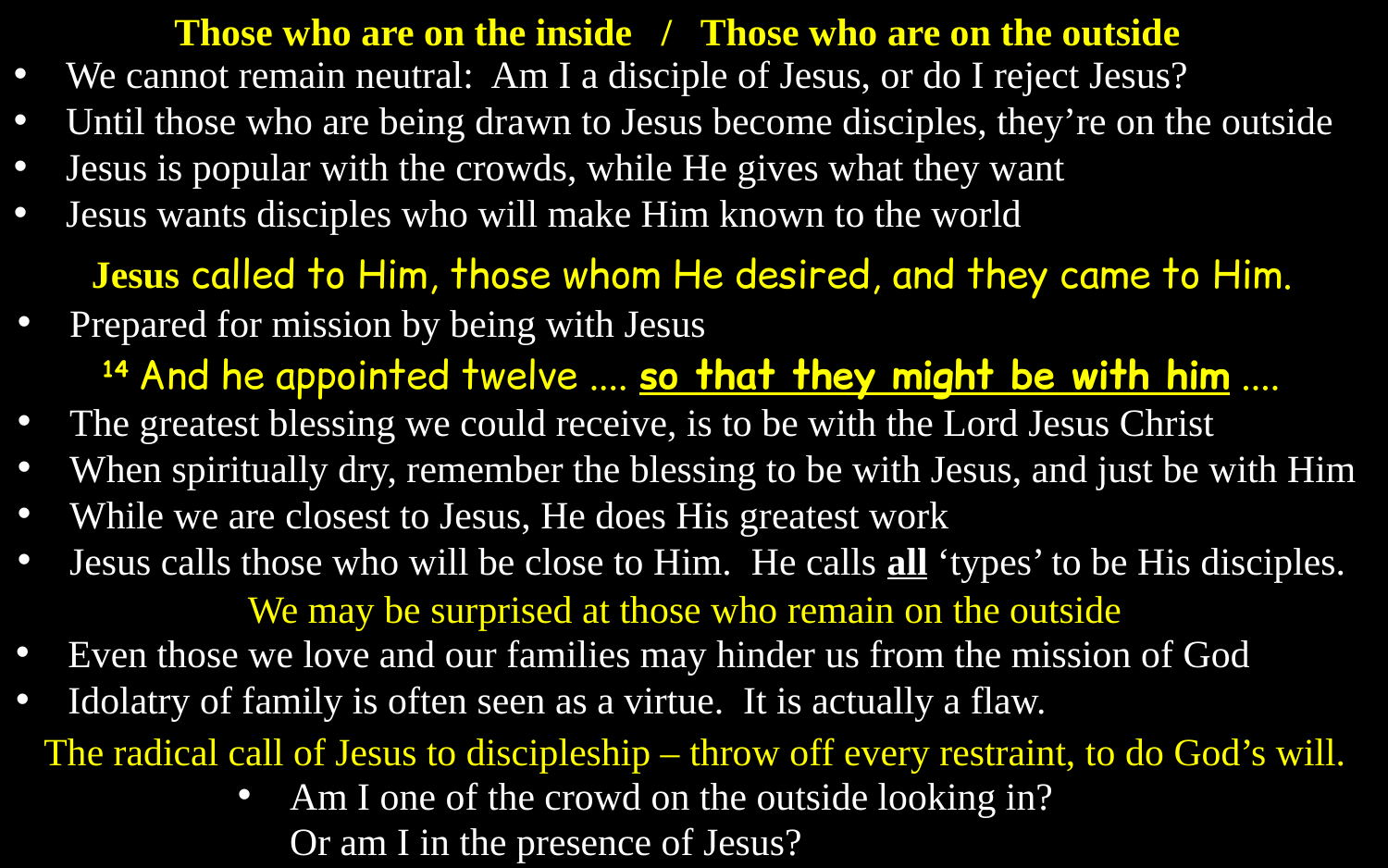

Those who are on the inside   /   Those who are on the outside
We cannot remain neutral:  Am I a disciple of Jesus, or do I reject Jesus?
Until those who are being drawn to Jesus become disciples, they’re on the outside
Jesus is popular with the crowds, while He gives what they want
Jesus wants disciples who will make Him known to the world
Jesus called to Him, those whom He desired, and they came to Him.
Prepared for mission by being with Jesus
14 And he appointed twelve .... so that they might be with him ....
The greatest blessing we could receive, is to be with the Lord Jesus Christ
When spiritually dry, remember the blessing to be with Jesus, and just be with Him
While we are closest to Jesus, He does His greatest work
Jesus calls those who will be close to Him.  He calls all ‘types’ to be His disciples.
We may be surprised at those who remain on the outside
Even those we love and our families may hinder us from the mission of God
Idolatry of family is often seen as a virtue.  It is actually a flaw.
The radical call of Jesus to discipleship – throw off every restraint, to do God’s will.
Am I one of the crowd on the outside looking in?
Or am I in the presence of Jesus?